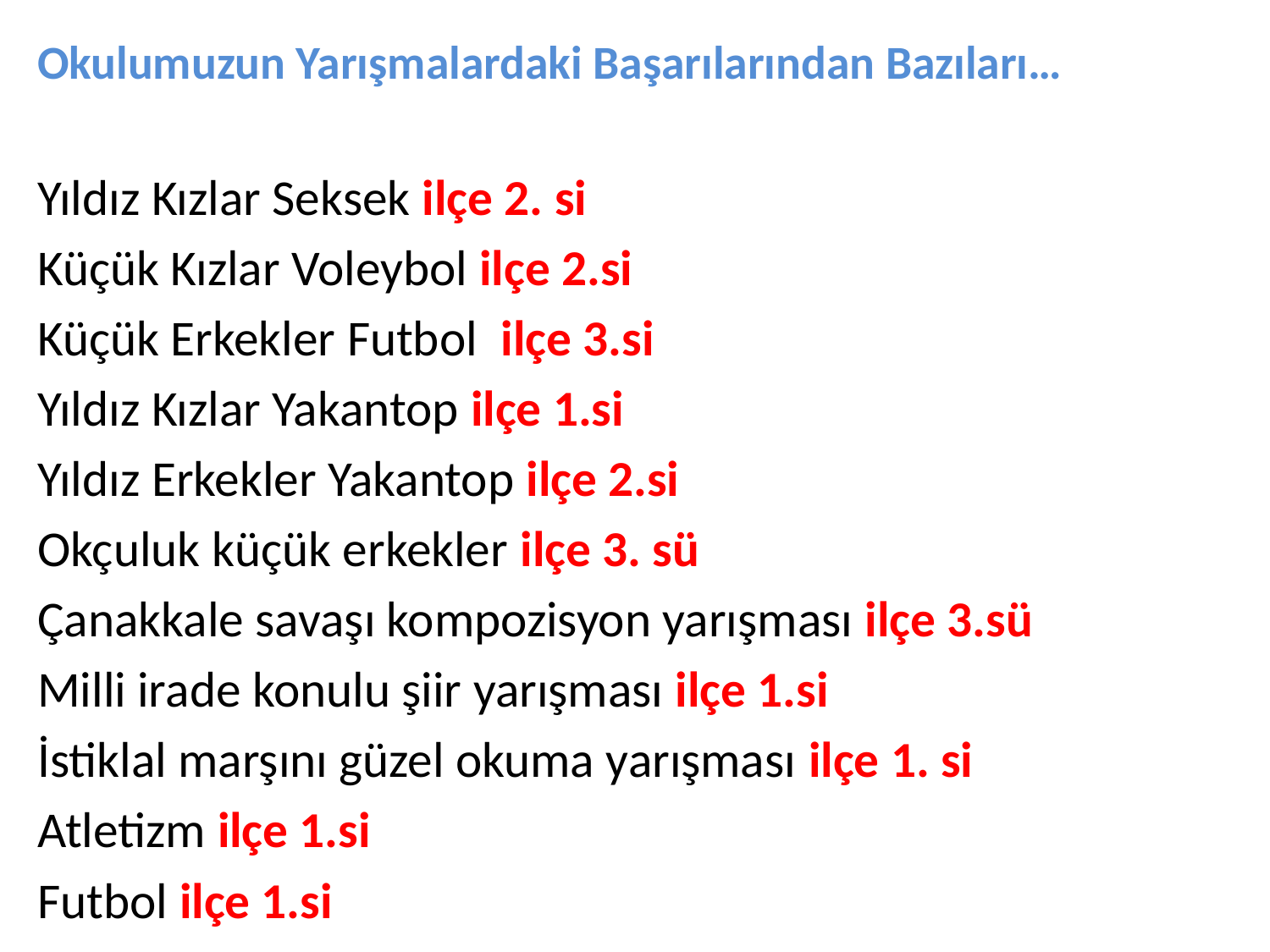

Okulumuzun Yarışmalardaki Başarılarından Bazıları…

Yıldız Kızlar Seksek ilçe 2. si
Küçük Kızlar Voleybol ilçe 2.si
Küçük Erkekler Futbol  ilçe 3.si
Yıldız Kızlar Yakantop ilçe 1.si
Yıldız Erkekler Yakantop ilçe 2.si
Okçuluk küçük erkekler ilçe 3. sü
Çanakkale savaşı kompozisyon yarışması ilçe 3.sü
Milli irade konulu şiir yarışması ilçe 1.si
İstiklal marşını güzel okuma yarışması ilçe 1. si
Atletizm ilçe 1.si
Futbol ilçe 1.si